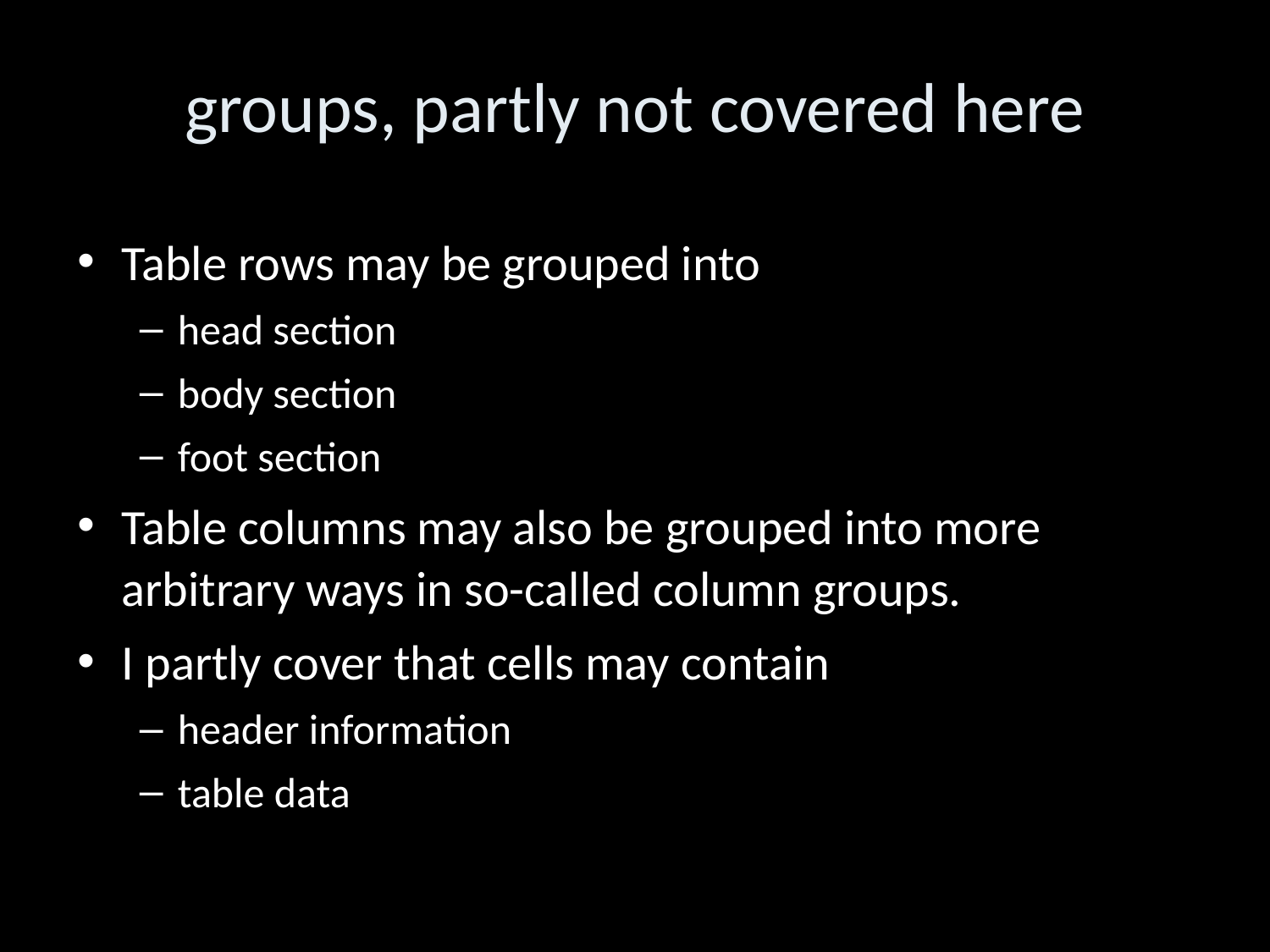

groups, partly not covered here
Table rows may be grouped into
head section
body section
foot section
Table columns may also be grouped into more arbitrary ways in so-called column groups.
I partly cover that cells may contain
header information
table data